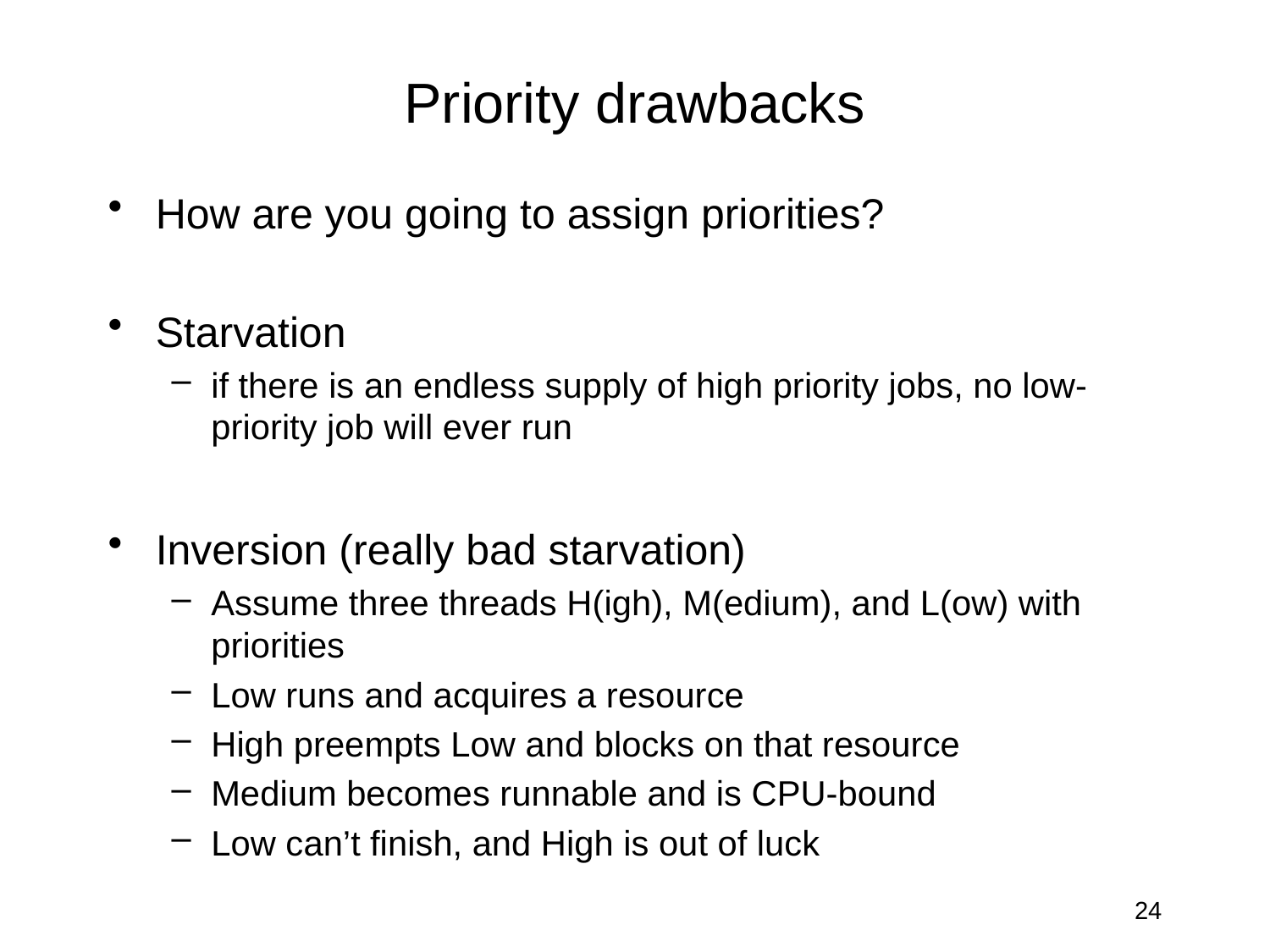

# Priority drawbacks
How are you going to assign priorities?

Starvation
if there is an endless supply of high priority jobs, no low-priority job will ever run

Inversion (really bad starvation)
Assume three threads H(igh), M(edium), and L(ow) with priorities
Low runs and acquires a resource
High preempts Low and blocks on that resource
Medium becomes runnable and is CPU-bound
Low can’t finish, and High is out of luck

24